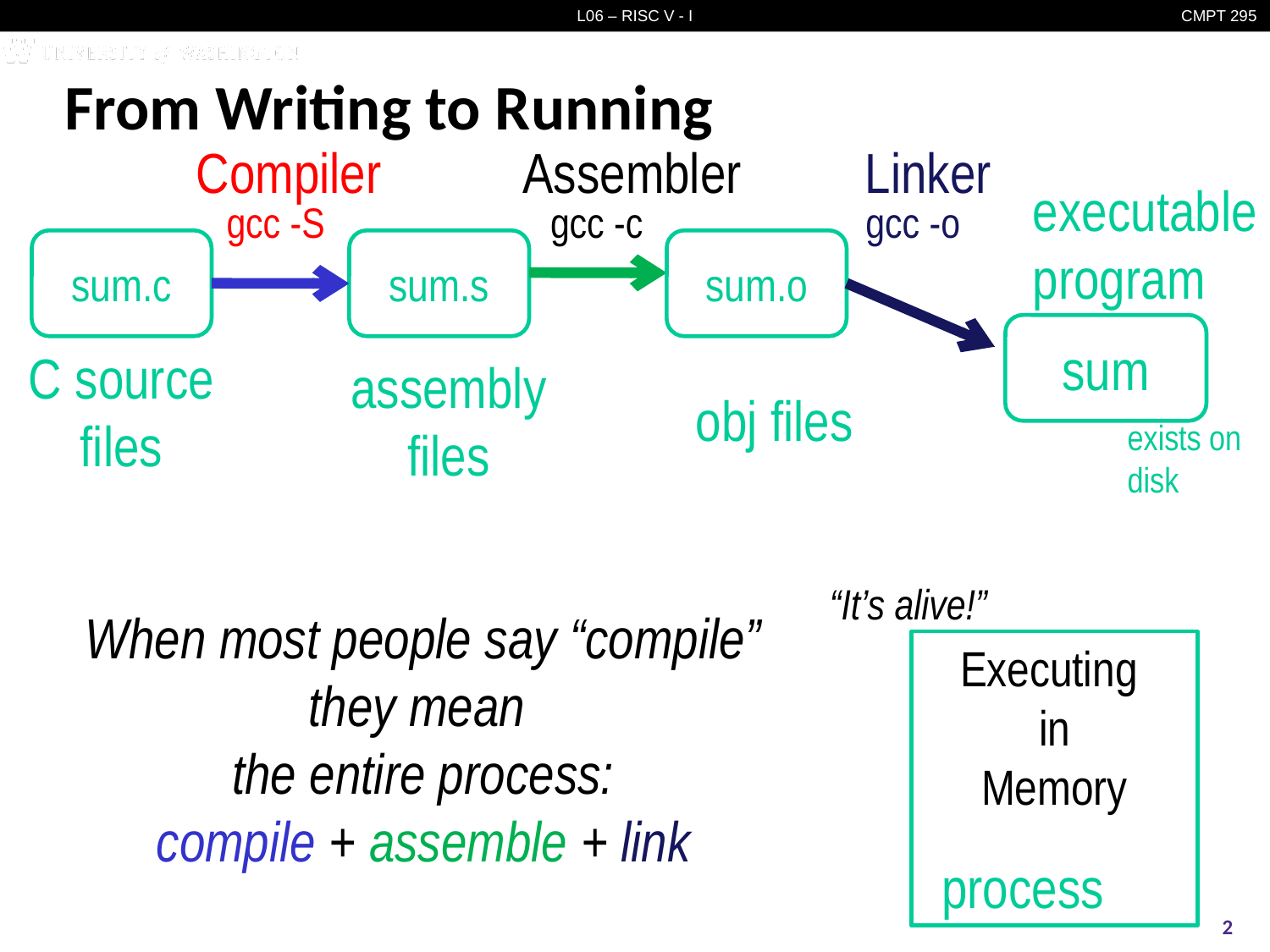

# From Writing to Running
Compiler
sum.s
Assembler
sum.o
obj files
Linker
executable
program
sum
gcc -S
gcc -c
gcc -o
sum.c
C source
files
assembly
files
exists on
disk
loader
Executing
in
Memory
process
“It’s alive!”
When most people say “compile” they mean
the entire process:
compile + assemble + link
2